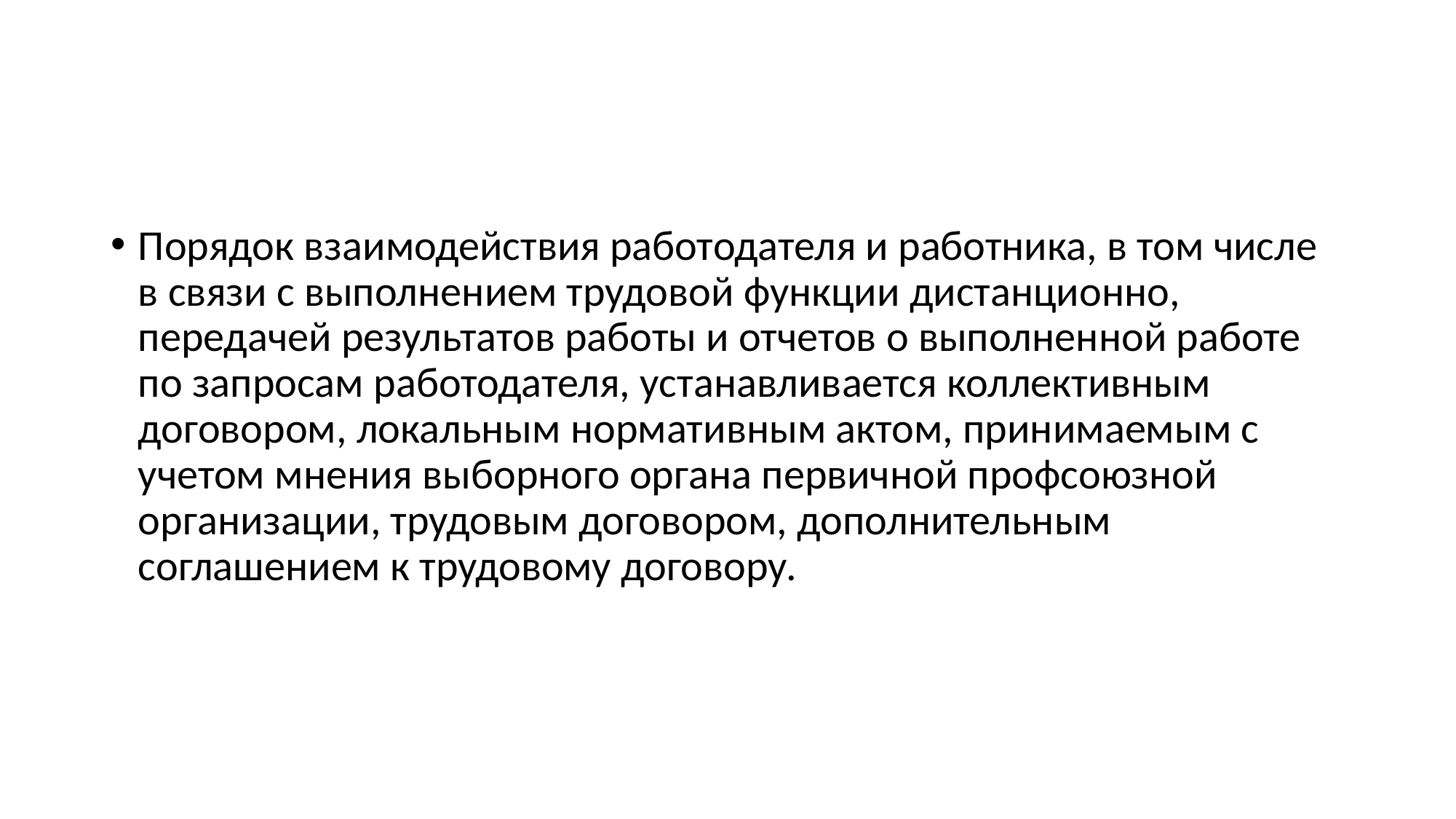

#
Порядок взаимодействия работодателя и работника, в том числе в связи с выполнением трудовой функции дистанционно, передачей результатов работы и отчетов о выполненной работе по запросам работодателя, устанавливается коллективным договором, локальным нормативным актом, принимаемым с учетом мнения выборного органа первичной профсоюзной организации, трудовым договором, дополнительным соглашением к трудовому договору.